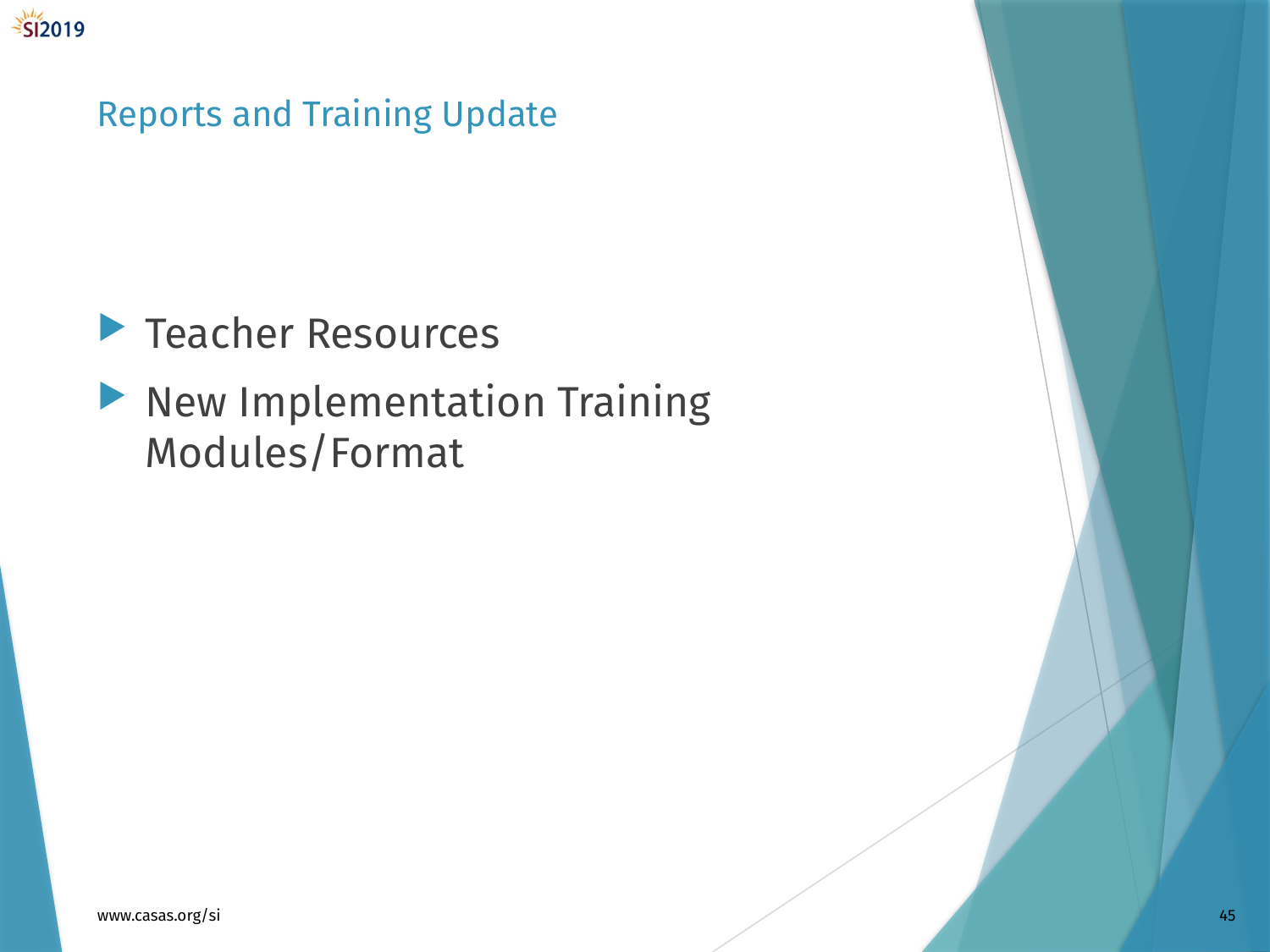

# Reports and Training Update
Teacher Resources
New Implementation Training     Modules/Format
www.casas.org/si
45